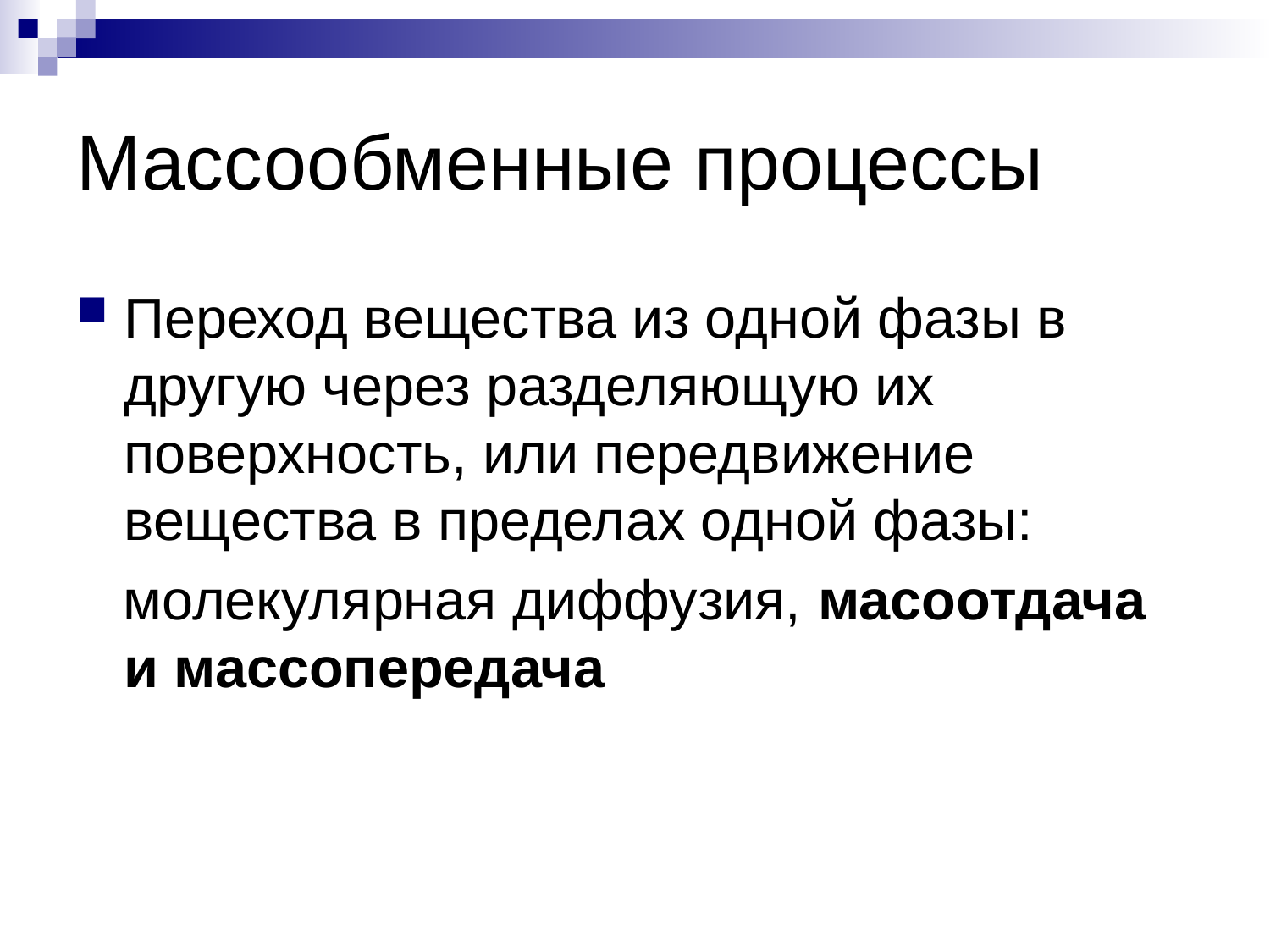

# Массообменные процессы
Переход вещества из одной фазы в другую через разделяющую их поверхность, или передвижение вещества в пределах одной фазы:
   молекулярная диффузия, масоотдача и массопередача